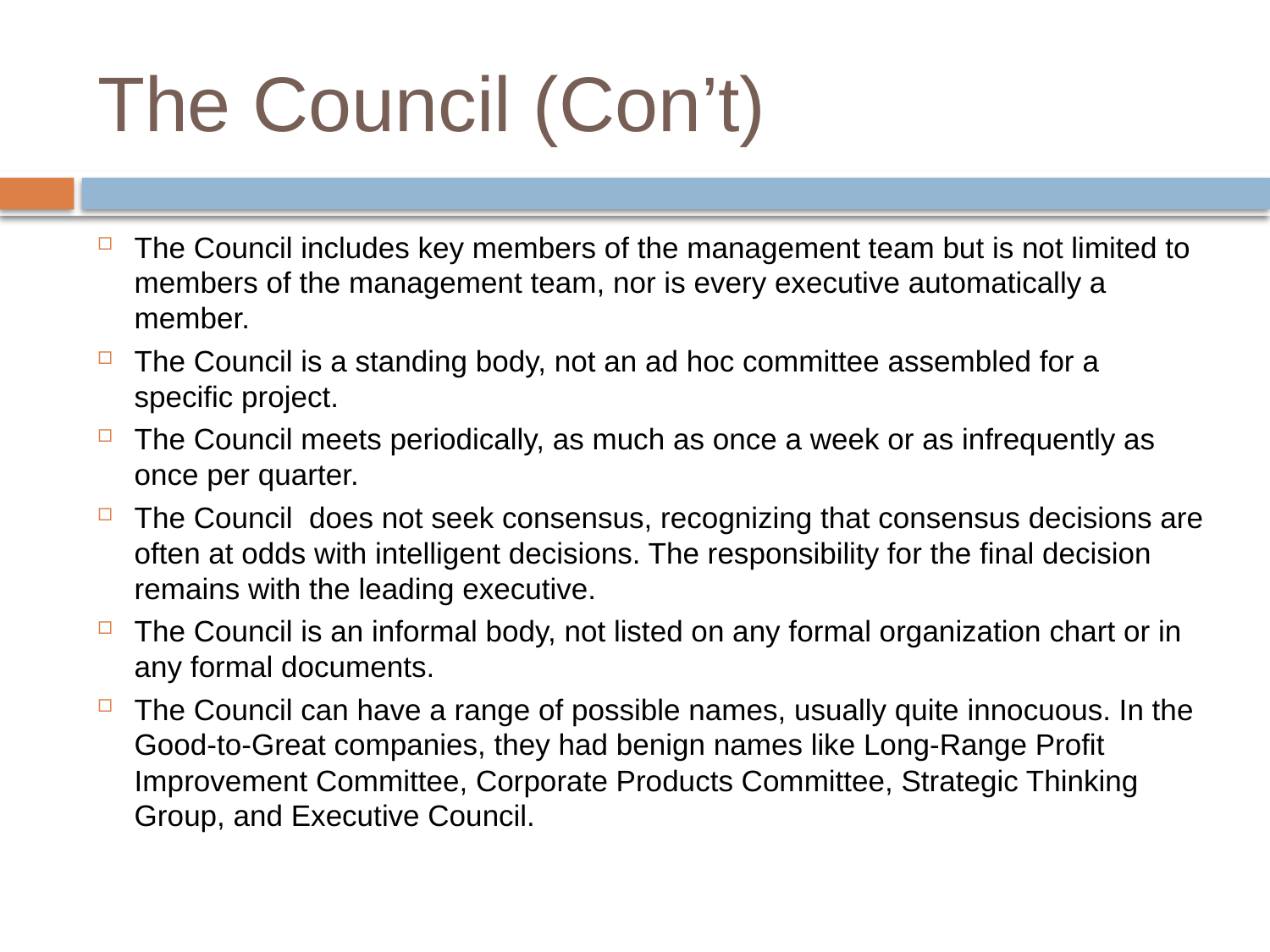

# The Council (Con’t)
The Council includes key members of the management team but is not limited to members of the management team, nor is every executive automatically a member.
The Council is a standing body, not an ad hoc committee assembled for a specific project.
The Council meets periodically, as much as once a week or as infrequently as once per quarter.
The Council  does not seek consensus, recognizing that consensus decisions are often at odds with intelligent decisions. The responsibility for the final decision remains with the leading executive.
The Council is an informal body, not listed on any formal organization chart or in any formal documents.
The Council can have a range of possible names, usually quite innocuous. In the Good-to-Great companies, they had benign names like Long-Range Profit Improvement Committee, Corporate Products Committee, Strategic Thinking Group, and Executive Council.